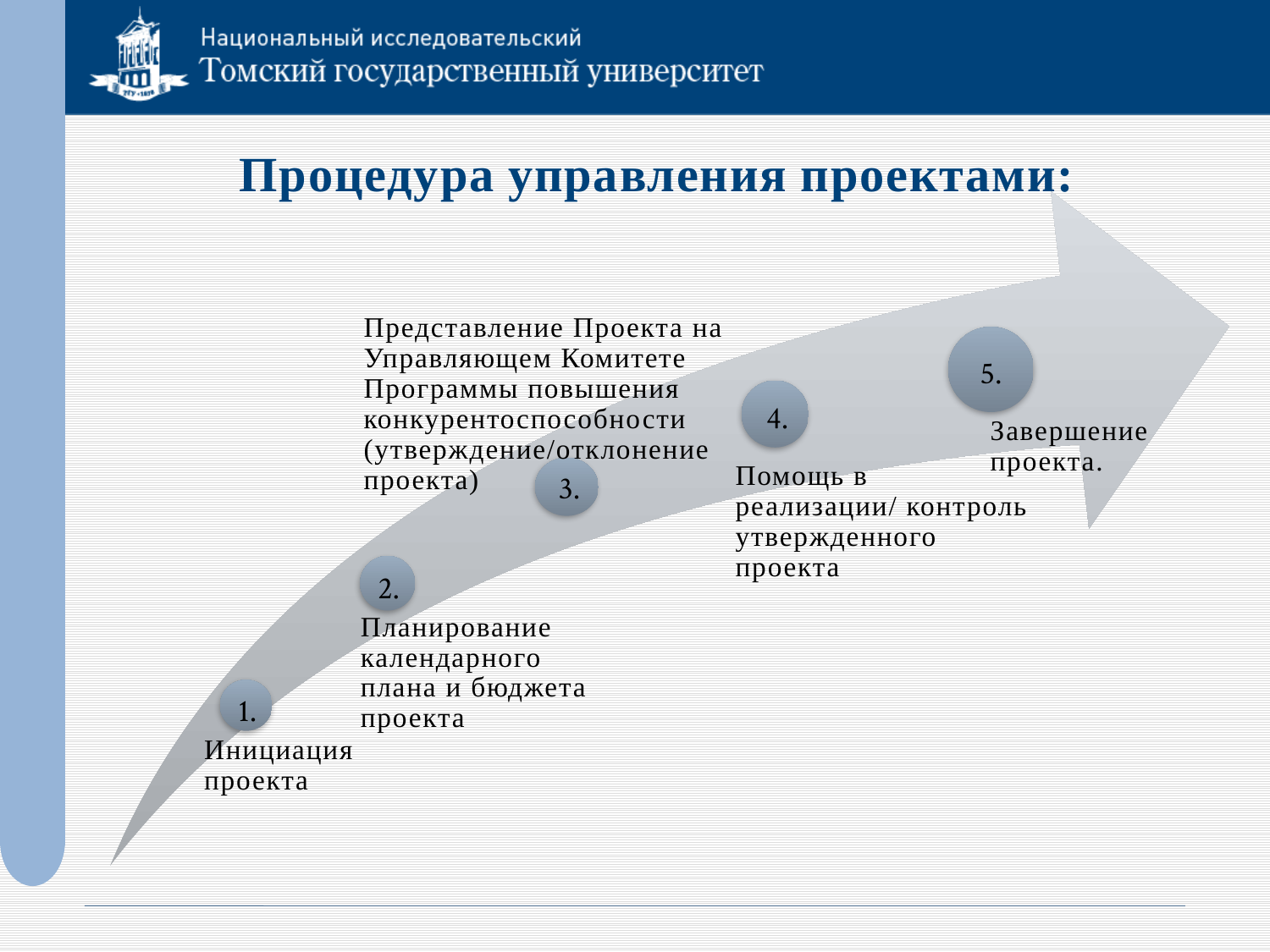

Процедура управления проектами:
Инициация проекта
Планирование календарного плана и бюджета проекта
Представление Проекта на Управляющем Комитете Программы повышения конкурентоспособности (утверждение/отклонение проекта)
Помощь в реализации/ контроль утвержденного проекта
Завершение проекта.
 5.
4.
3.
2.
1.